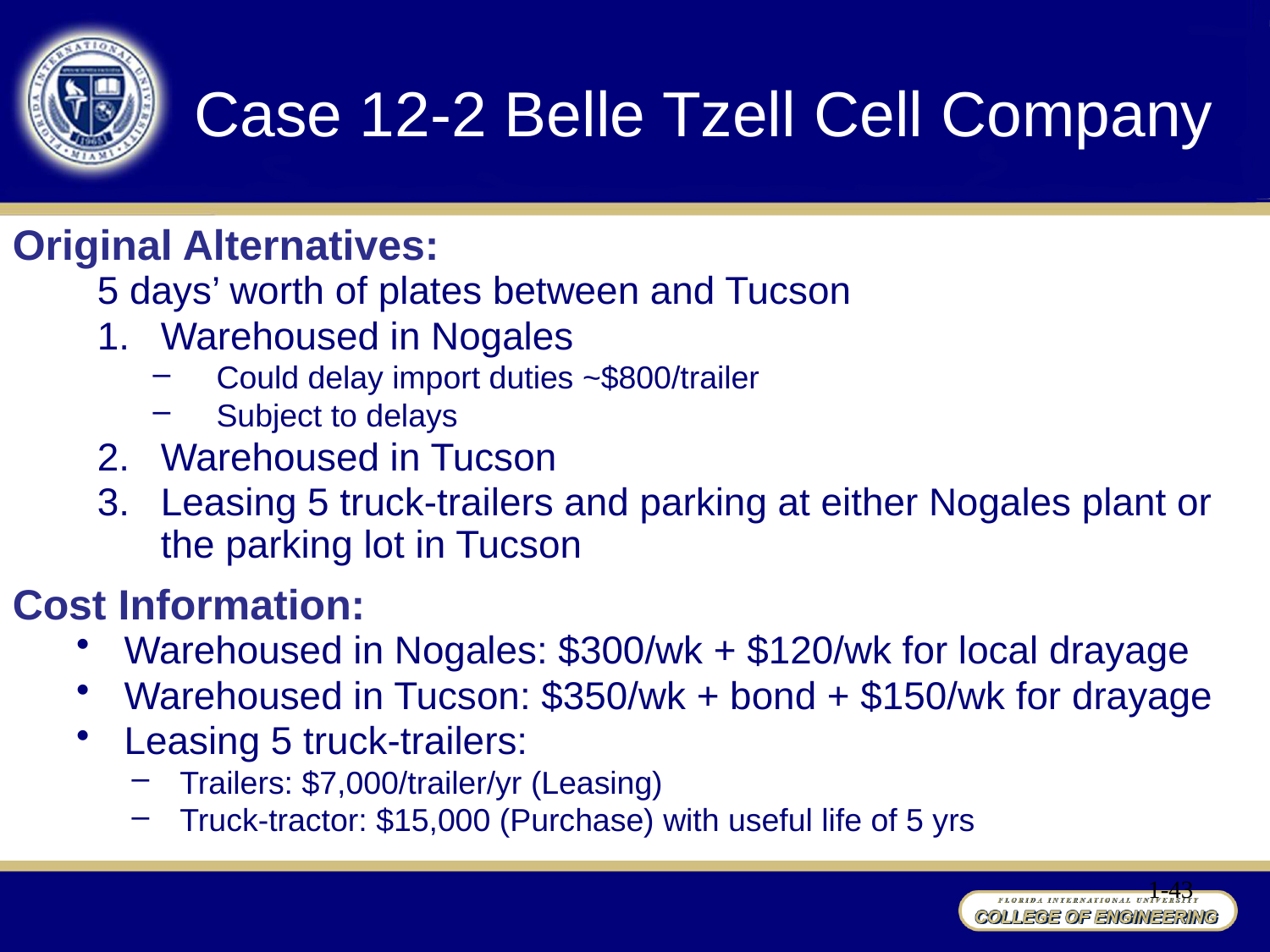

Case 12-2 Belle Tzell Cell Company
Original Alternatives:
5 days’ worth of plates between and Tucson
Warehoused in Nogales
Could delay import duties ~$800/trailer
Subject to delays
Warehoused in Tucson
Leasing 5 truck-trailers and parking at either Nogales plant or the parking lot in Tucson

Cost Information:
Warehoused in Nogales: $300/wk + $120/wk for local drayage
Warehoused in Tucson: $350/wk + bond + $150/wk for drayage
Leasing 5 truck-trailers:
Trailers: $7,000/trailer/yr (Leasing)
Truck-tractor: $15,000 (Purchase) with useful life of 5 yrs

1-43